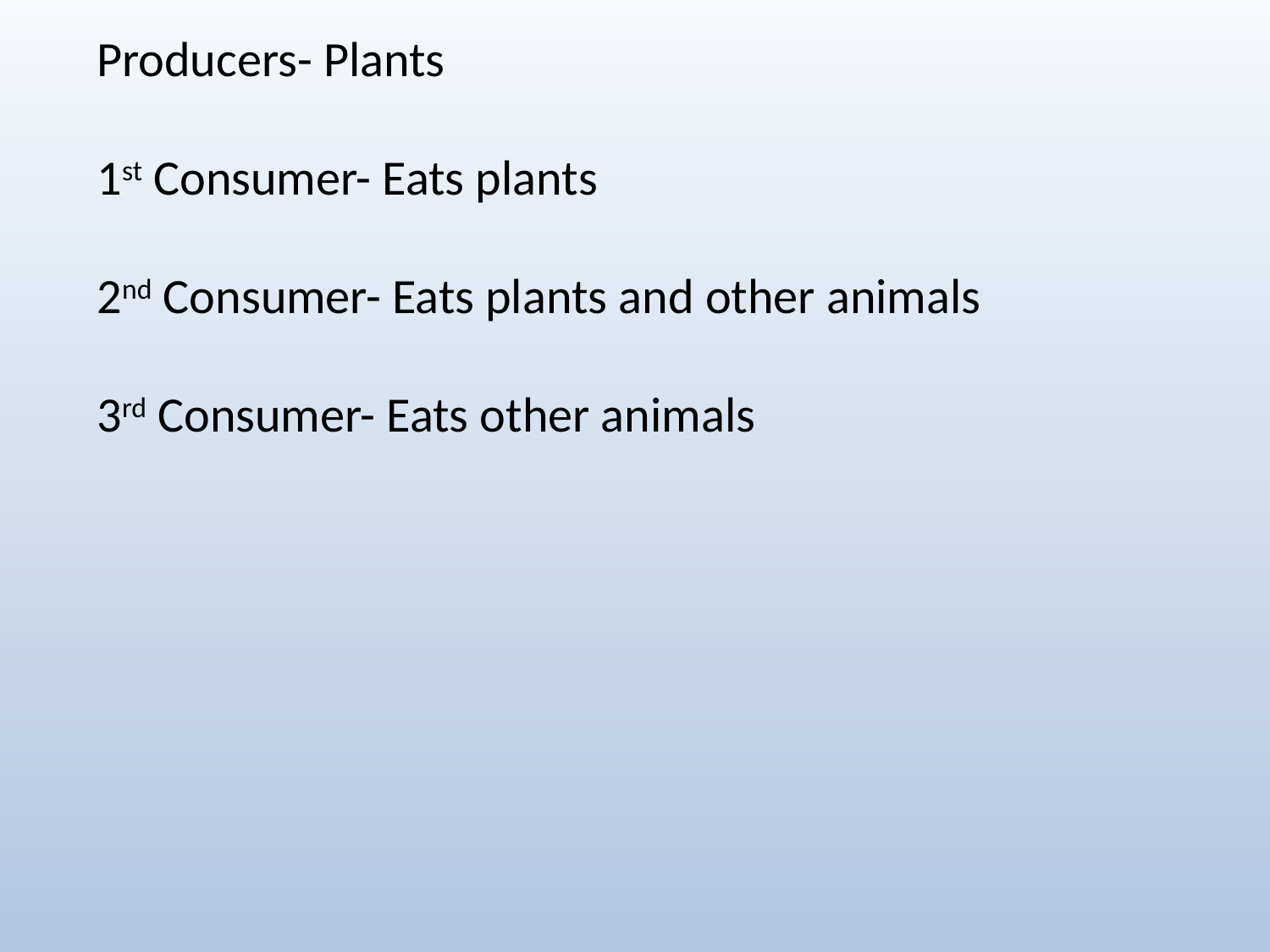

Producers- Plants

1st Consumer- Eats plants

2nd Consumer- Eats plants and other animals

3rd Consumer- Eats other animals